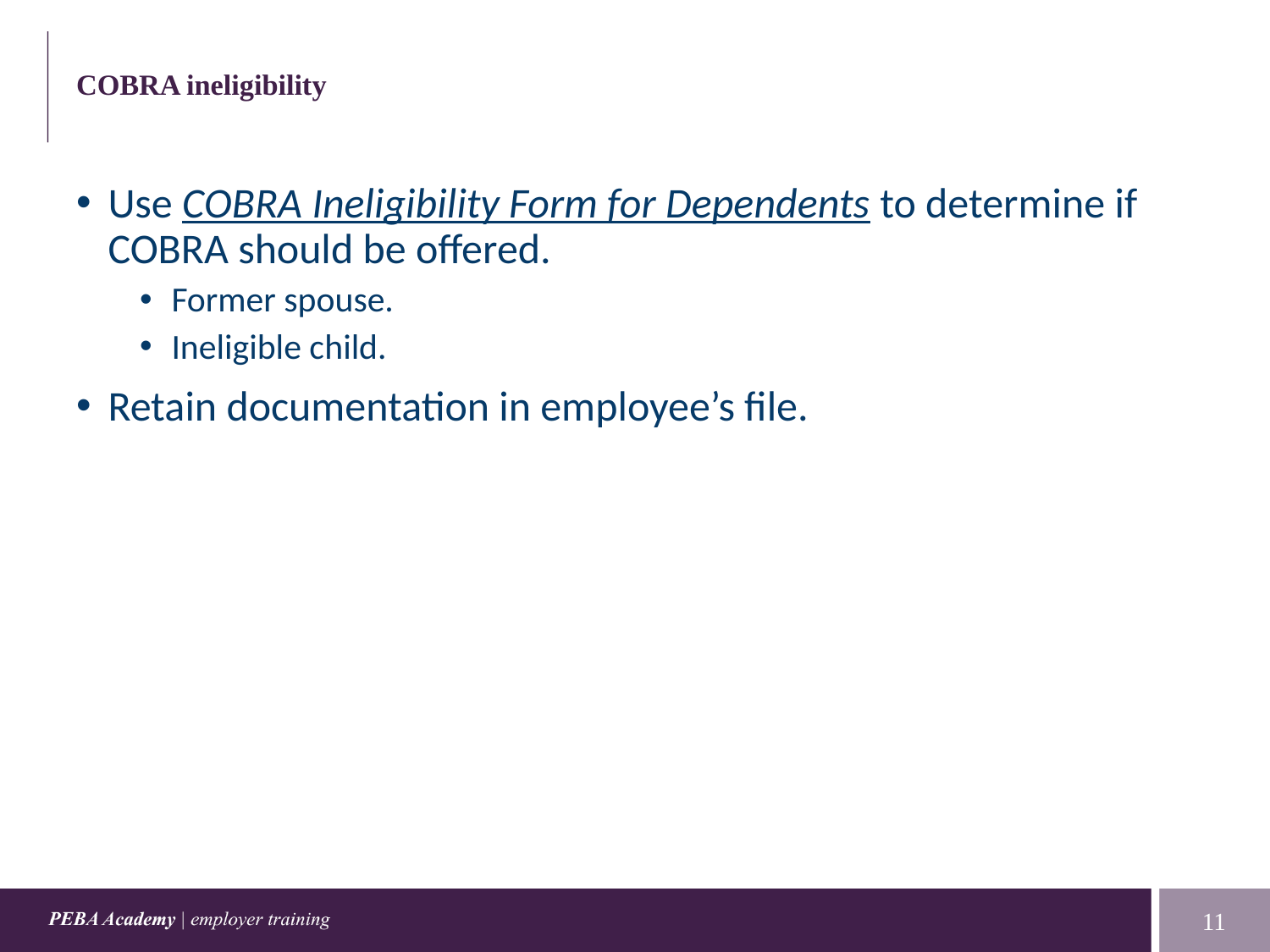

# COBRA ineligibility
Use COBRA Ineligibility Form for Dependents to determine if COBRA should be offered.
Former spouse.
Ineligible child.
Retain documentation in employee’s file.
11